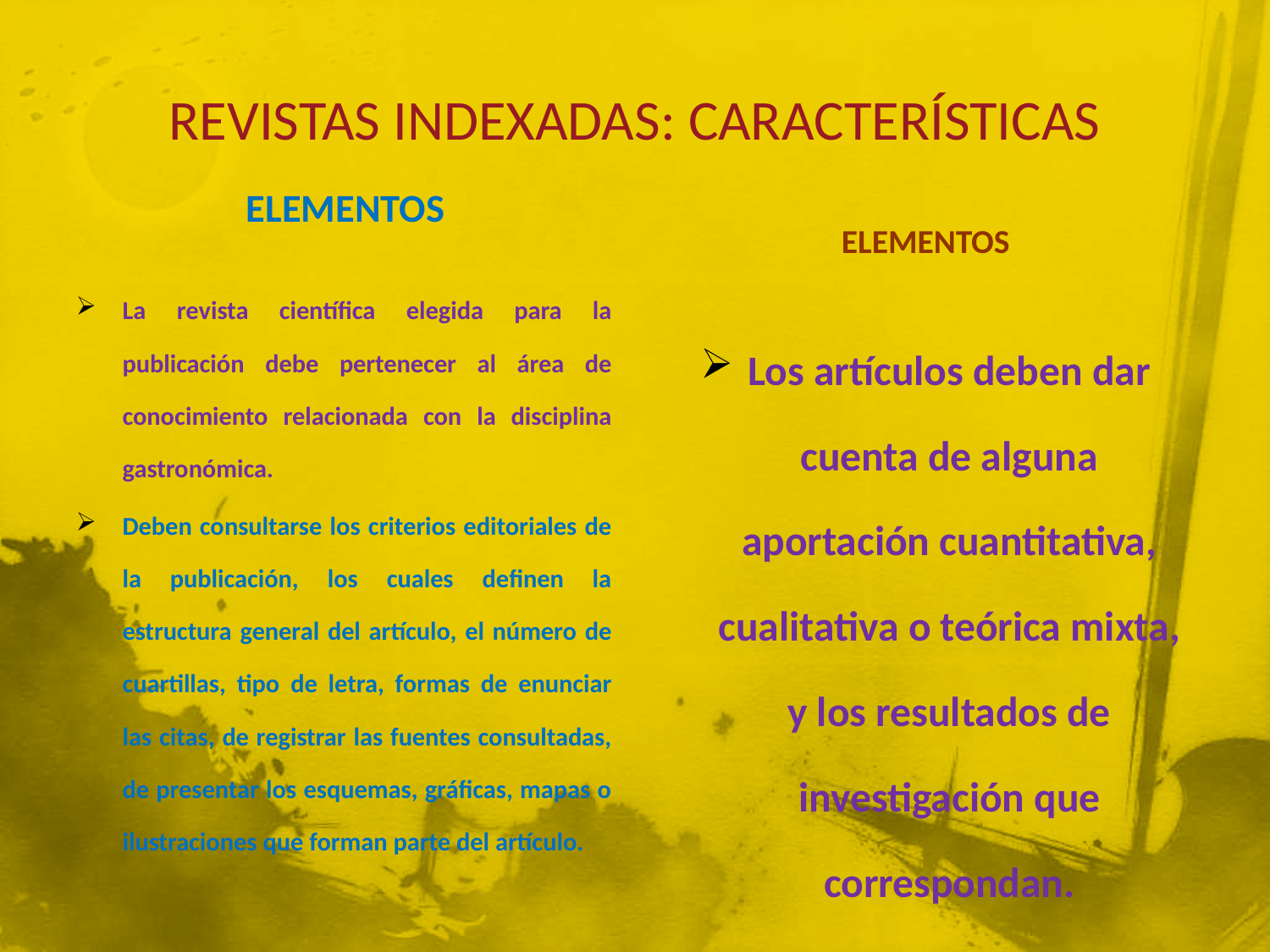

# REVISTAS INDEXADAS: CARACTERÍSTICAS
ELEMENTOS
ELEMENTOS
La revista científica elegida para la publicación debe pertenecer al área de conocimiento relacionada con la disciplina gastronómica.
Deben consultarse los criterios editoriales de la publicación, los cuales definen la estructura general del artículo, el número de cuartillas, tipo de letra, formas de enunciar las citas, de registrar las fuentes consultadas, de presentar los esquemas, gráficas, mapas o ilustraciones que forman parte del artículo.

Los artículos deben dar cuenta de alguna aportación cuantitativa, cualitativa o teórica mixta, y los resultados de investigación que correspondan.